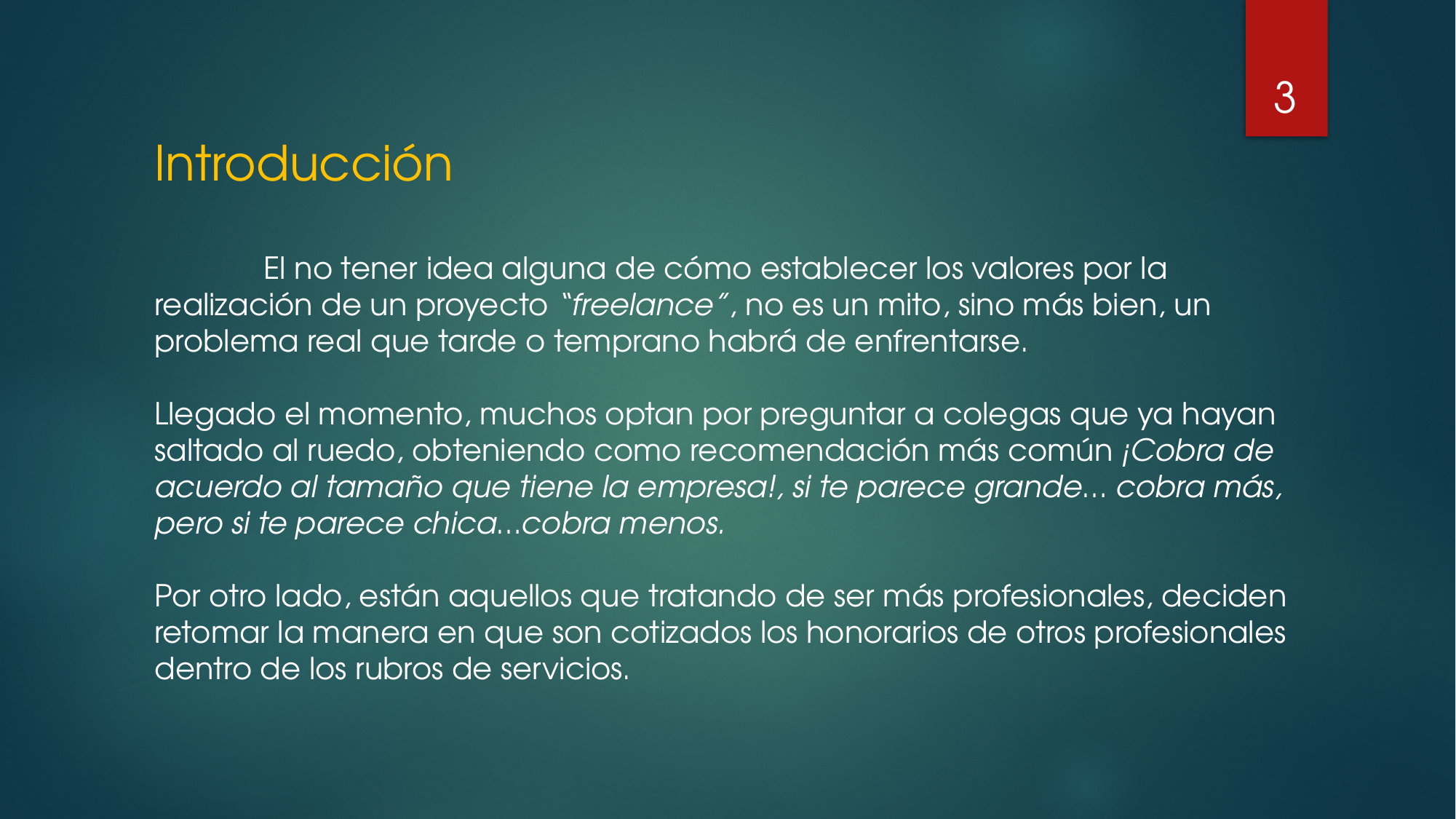

3
Introducción

	El no tener idea alguna de cómo establecer los valores por la realización de un proyecto “freelance”, no es un mito, sino más bien, un problema real que tarde o temprano habrá de enfrentarse.

Llegado el momento, muchos optan por preguntar a colegas que ya hayan saltado al ruedo, obteniendo como recomendación más común ¡Cobra de acuerdo al tamaño que tiene la empresa!, si te parece grande… cobra más, pero si te parece chica…cobra menos.

Por otro lado, están aquellos que tratando de ser más profesionales, deciden retomar la manera en que son cotizados los honorarios de otros profesionales dentro de los rubros de servicios.